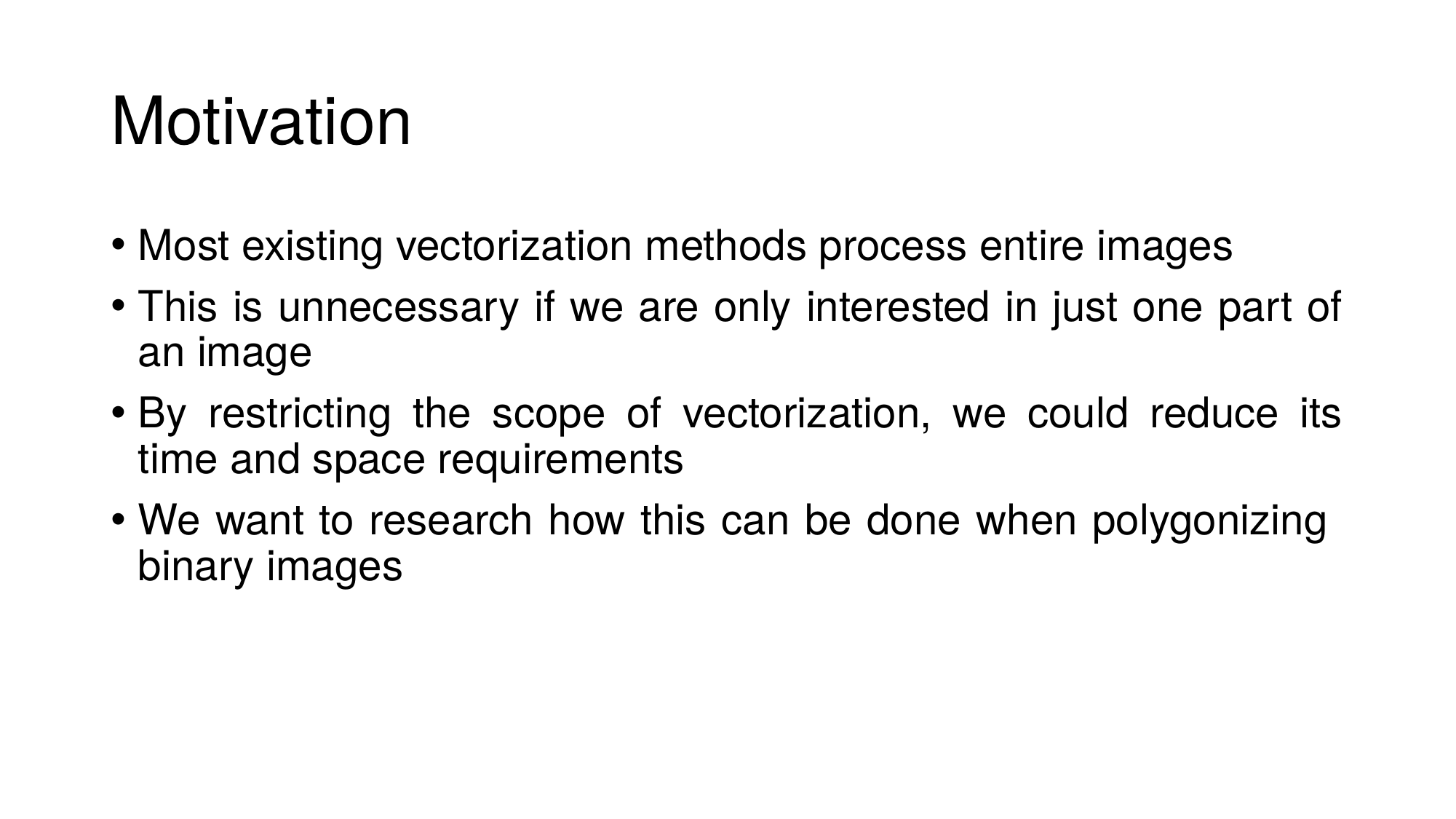

# Motivation
Most existing vectorization methods process entire images
This is unnecessary if we are only interested in just one part of an image
By restricting the scope of vectorization, we could reduce its time and space requirements
We want to research how this can be done when polygonizing  binary images